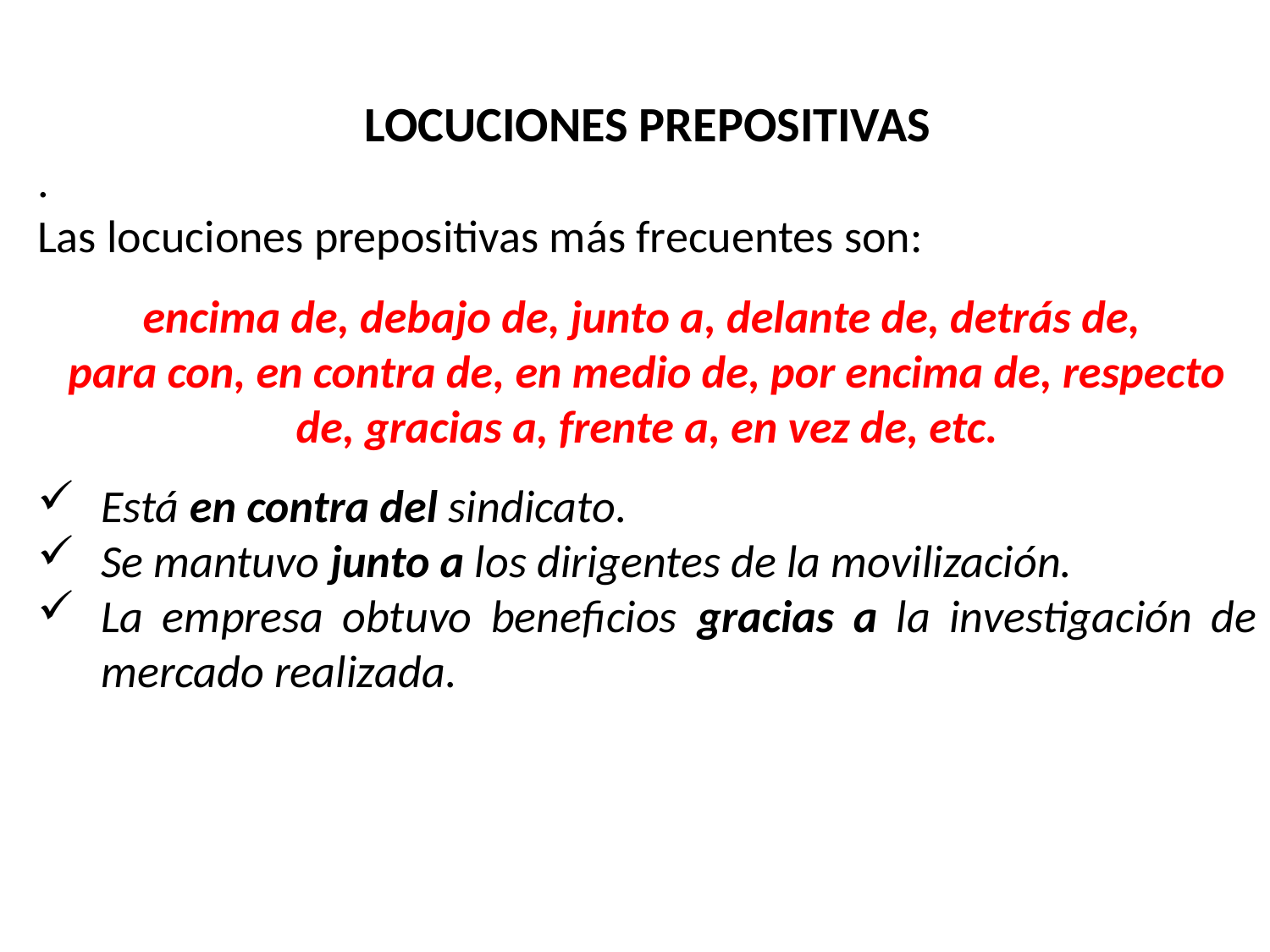

LOCUCIONES PREPOSITIVAS
.
Las locuciones prepositivas más frecuentes son:

encima de, debajo de, junto a, delante de, detrás de,
para con, en contra de, en medio de, por encima de, respecto de, gracias a, frente a, en vez de, etc.

Está en contra del sindicato.
Se mantuvo junto a los dirigentes de la movilización.
La empresa obtuvo beneficios gracias a la investigación de mercado realizada.